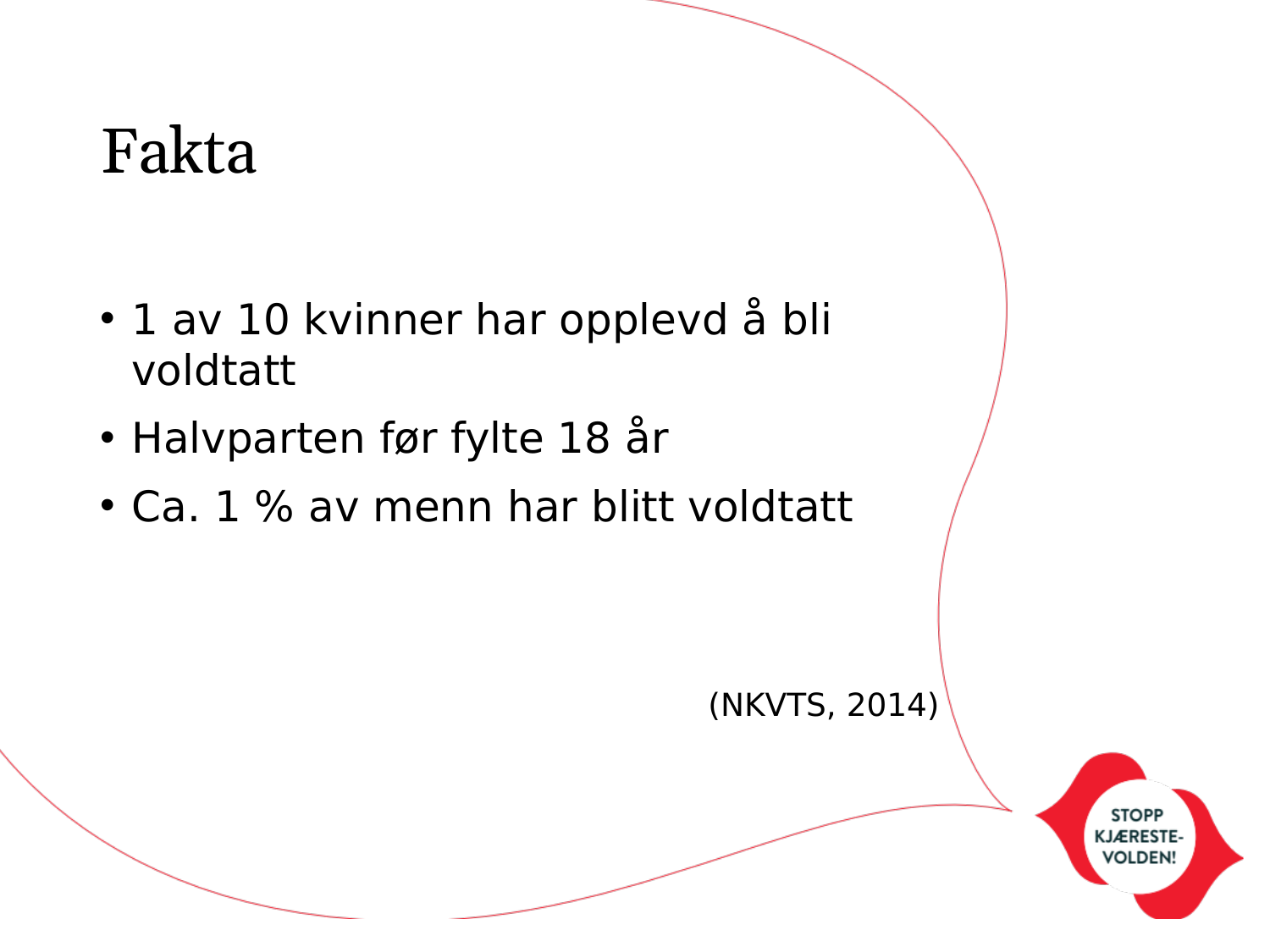

# Fakta
1 av 10 kvinner har opplevd å bli voldtatt
Halvparten før fylte 18 år
Ca. 1 % av menn har blitt voldtatt

(NKVTS, 2014)